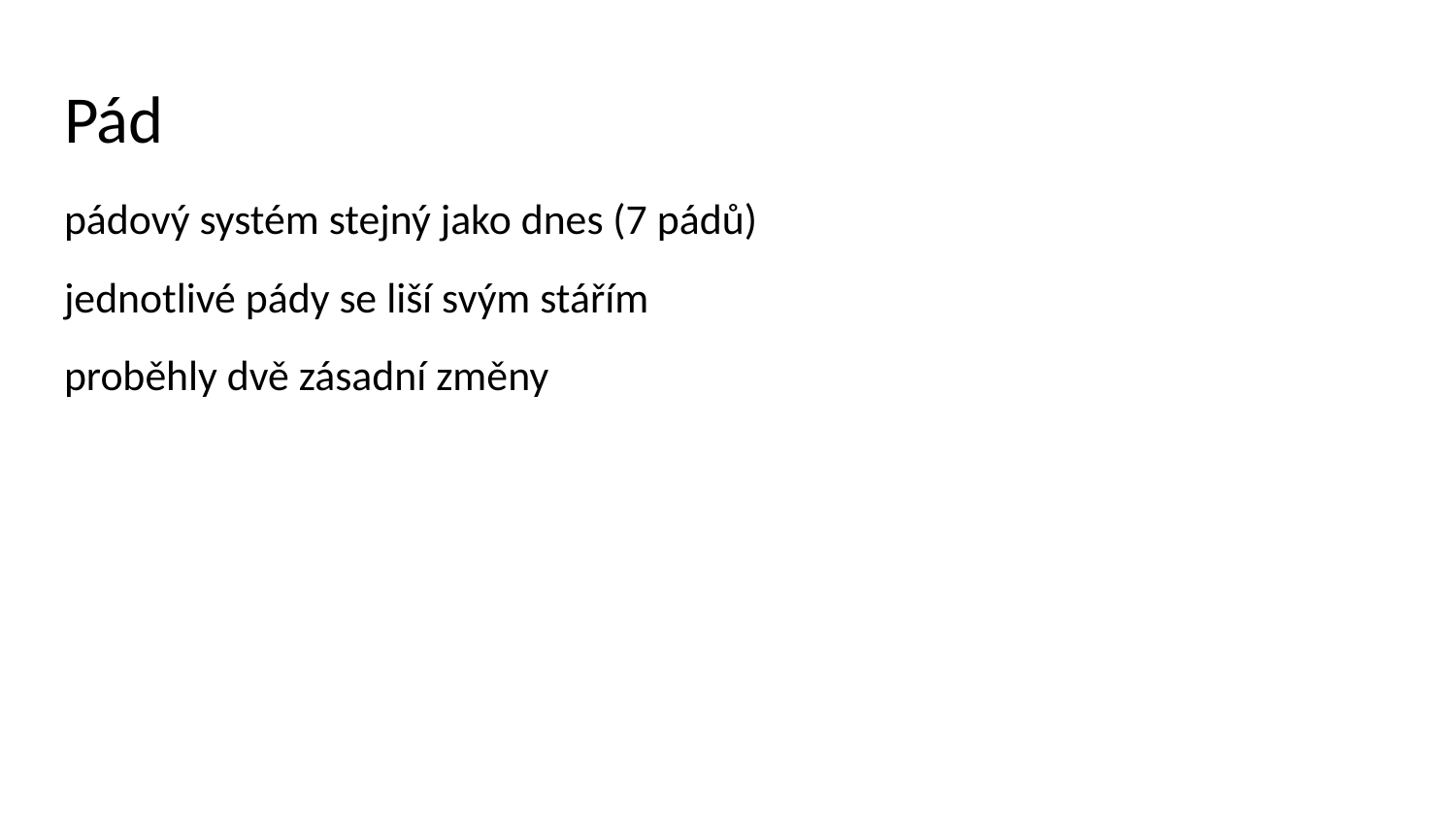

# Pád
pádový systém stejný jako dnes (7 pádů)
jednotlivé pády se liší svým stářím
proběhly dvě zásadní změny